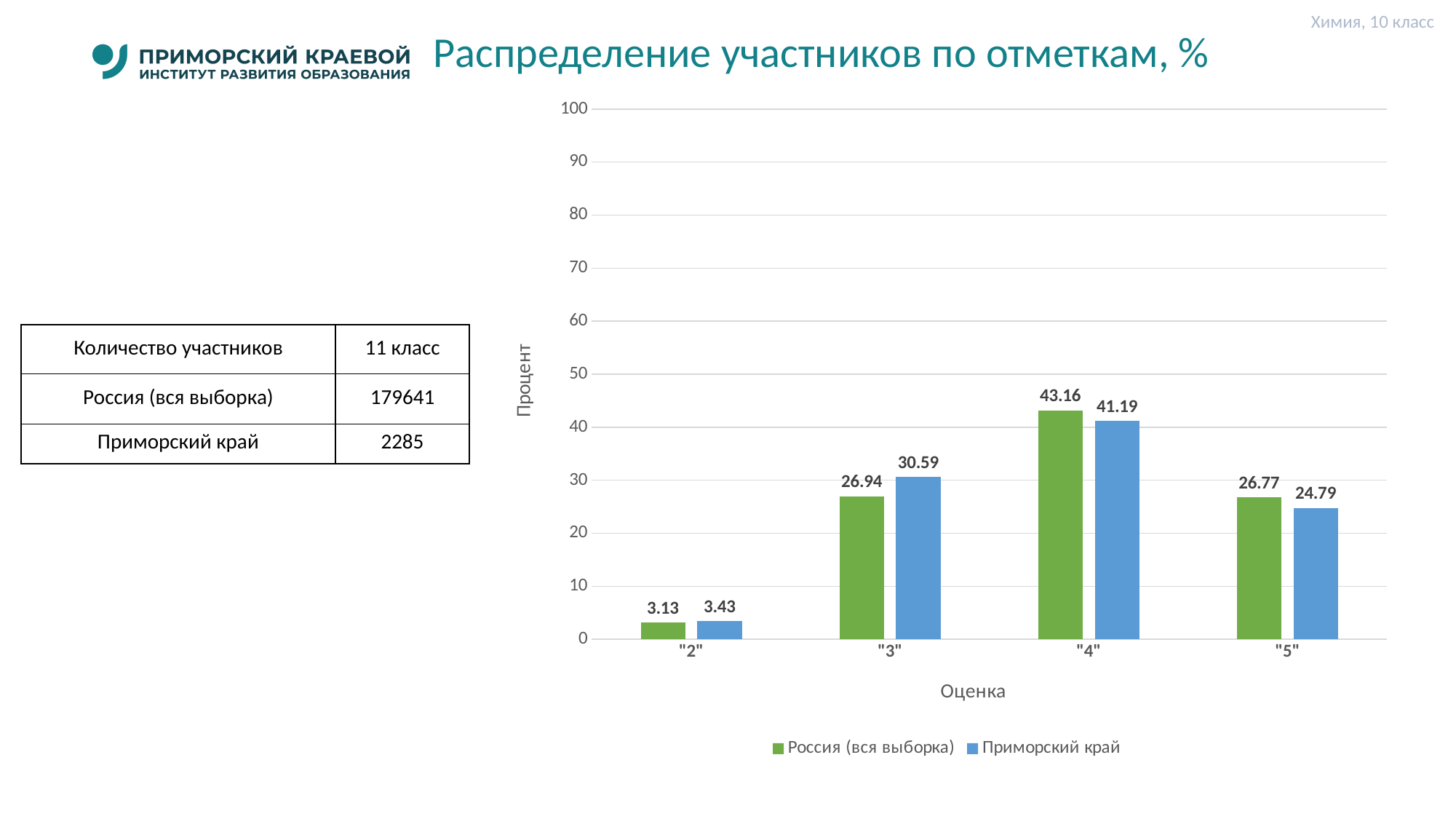

Химия, 10 класс
# Распределение участников по отметкам, %

### Chart

| Category | Россия (вся выборка) | Приморский край |
|---|---|---|
| "2" | 3.13 | 3.43 |
| "3" | 26.94 | 30.59 |
| "4" | 43.16 | 41.19 |
| "5" | 26.77 | 24.79 |
| Количество участников | 11 класс |
| --- | --- |
| Россия (вся выборка) | 179641 |
| Приморский край | 2285 |